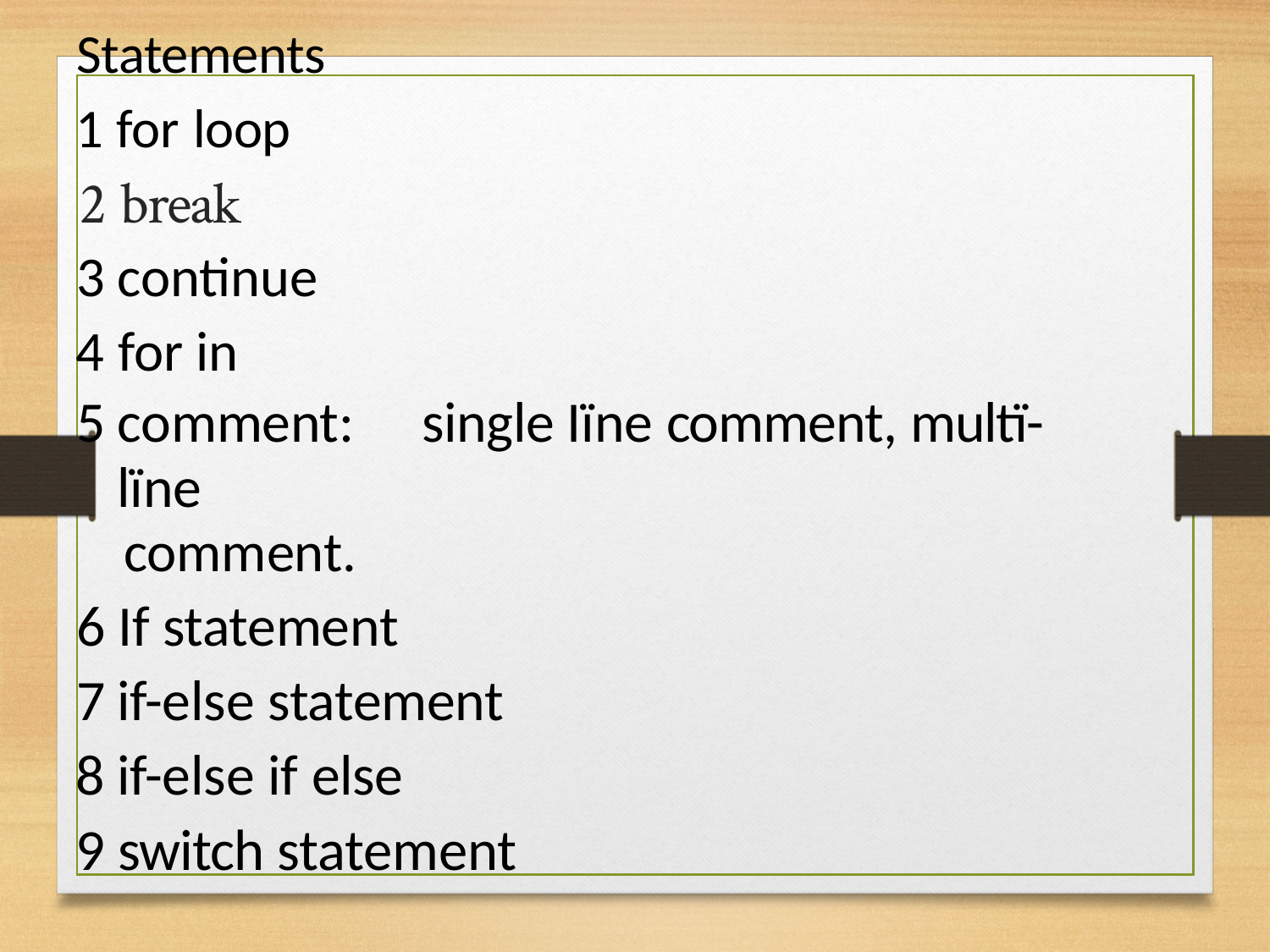

Statements 1 for loop
# 2 break
continue
for in
comment:	single Iïne comment, multï-lïne
comment.
If statement
if-else statement
if-else if else
switch statement